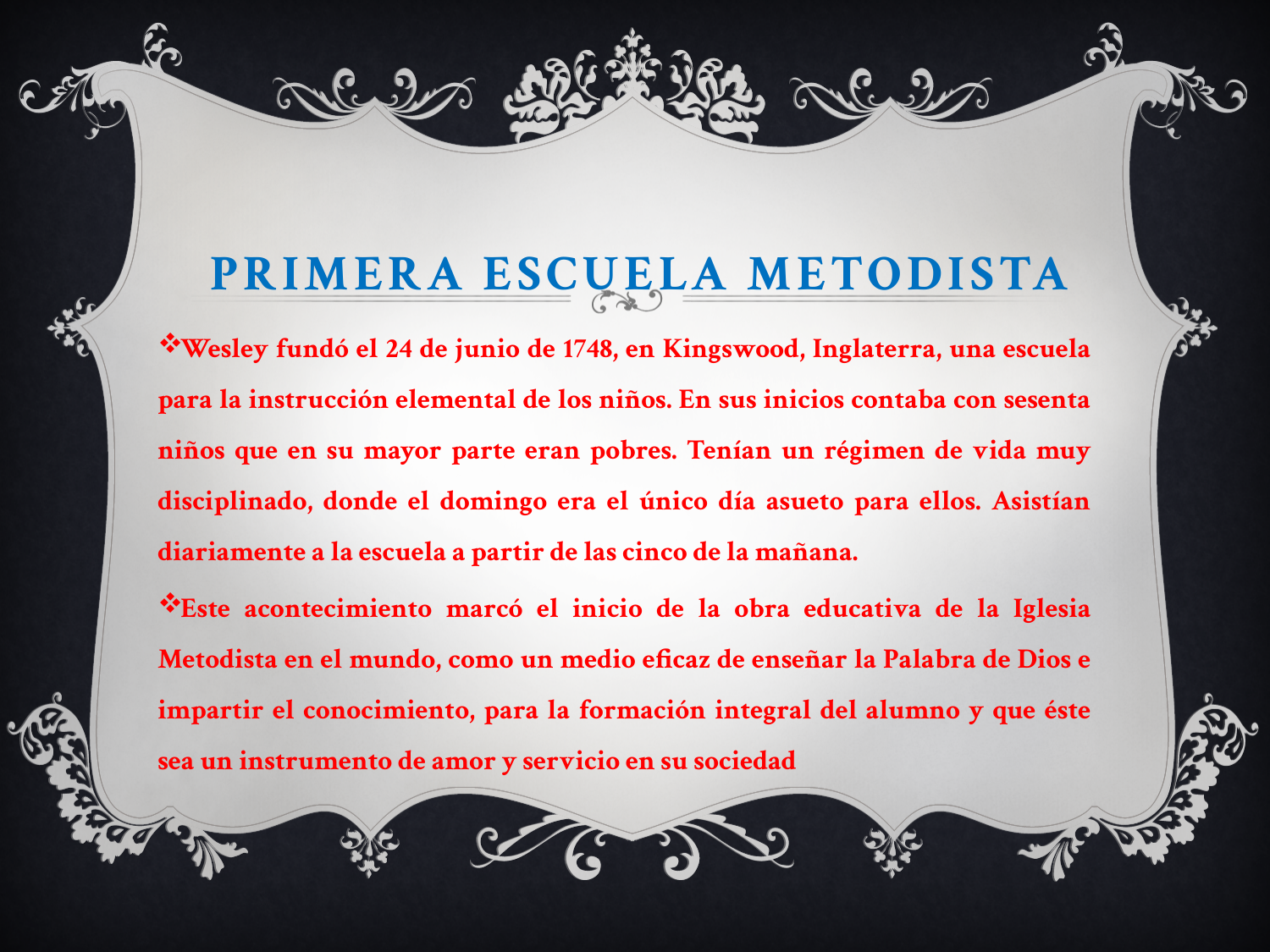

# Primera escuela metodista
Wesley fundó el 24 de junio de 1748, en Kingswood, Inglaterra, una escuela para la instrucción elemental de los niños. En sus inicios contaba con sesenta niños que en su mayor parte eran pobres. Tenían un régimen de vida muy disciplinado, donde el domingo era el único día asueto para ellos. Asistían diariamente a la escuela a partir de las cinco de la mañana.
Este acontecimiento marcó el inicio de la obra educativa de la Iglesia Metodista en el mundo, como un medio eficaz de enseñar la Palabra de Dios e impartir el conocimiento, para la formación integral del alumno y que éste sea un instrumento de amor y servicio en su sociedad